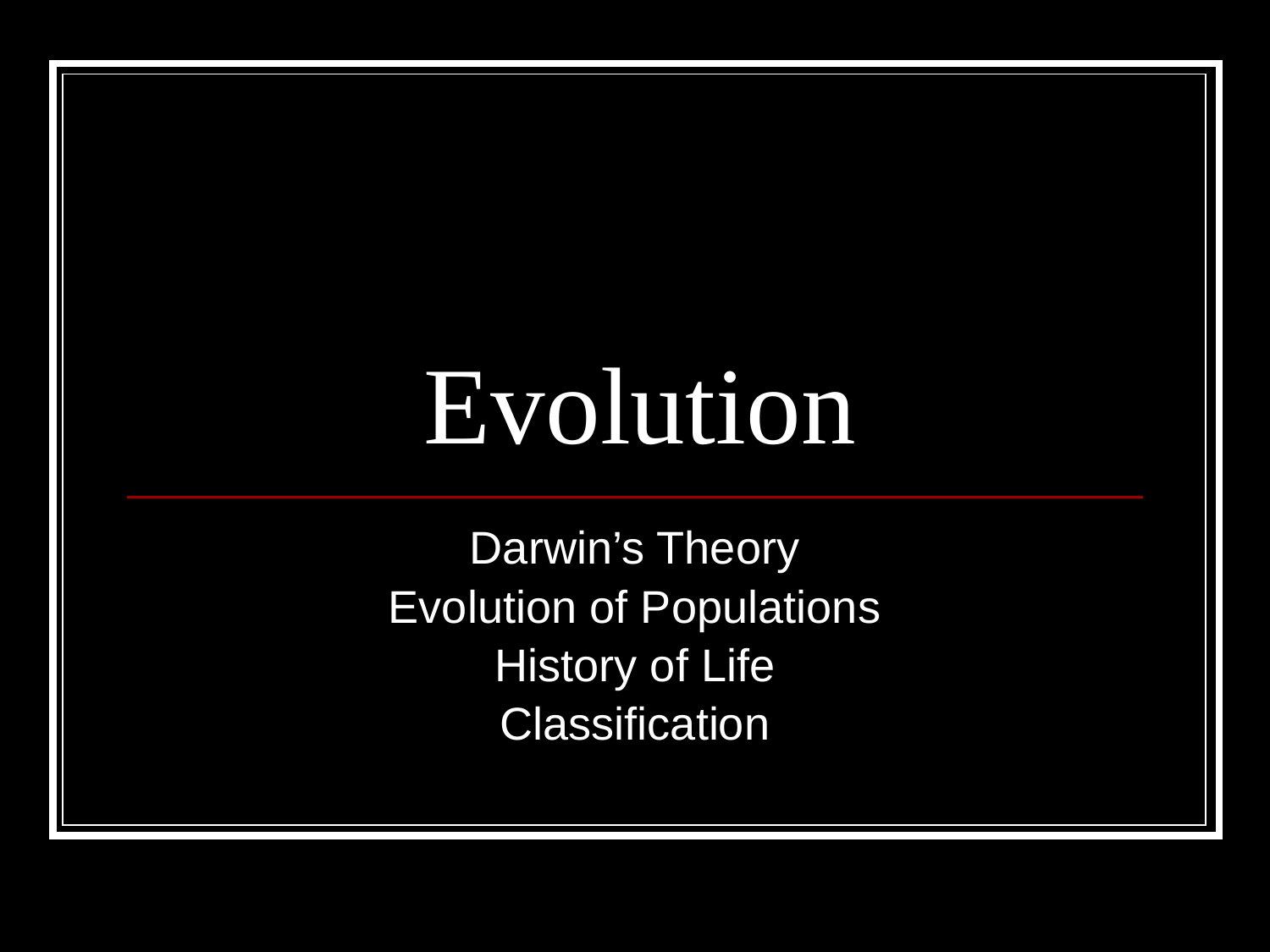

# Evolution
Darwin’s Theory
Evolution of Populations
History of Life
Classification